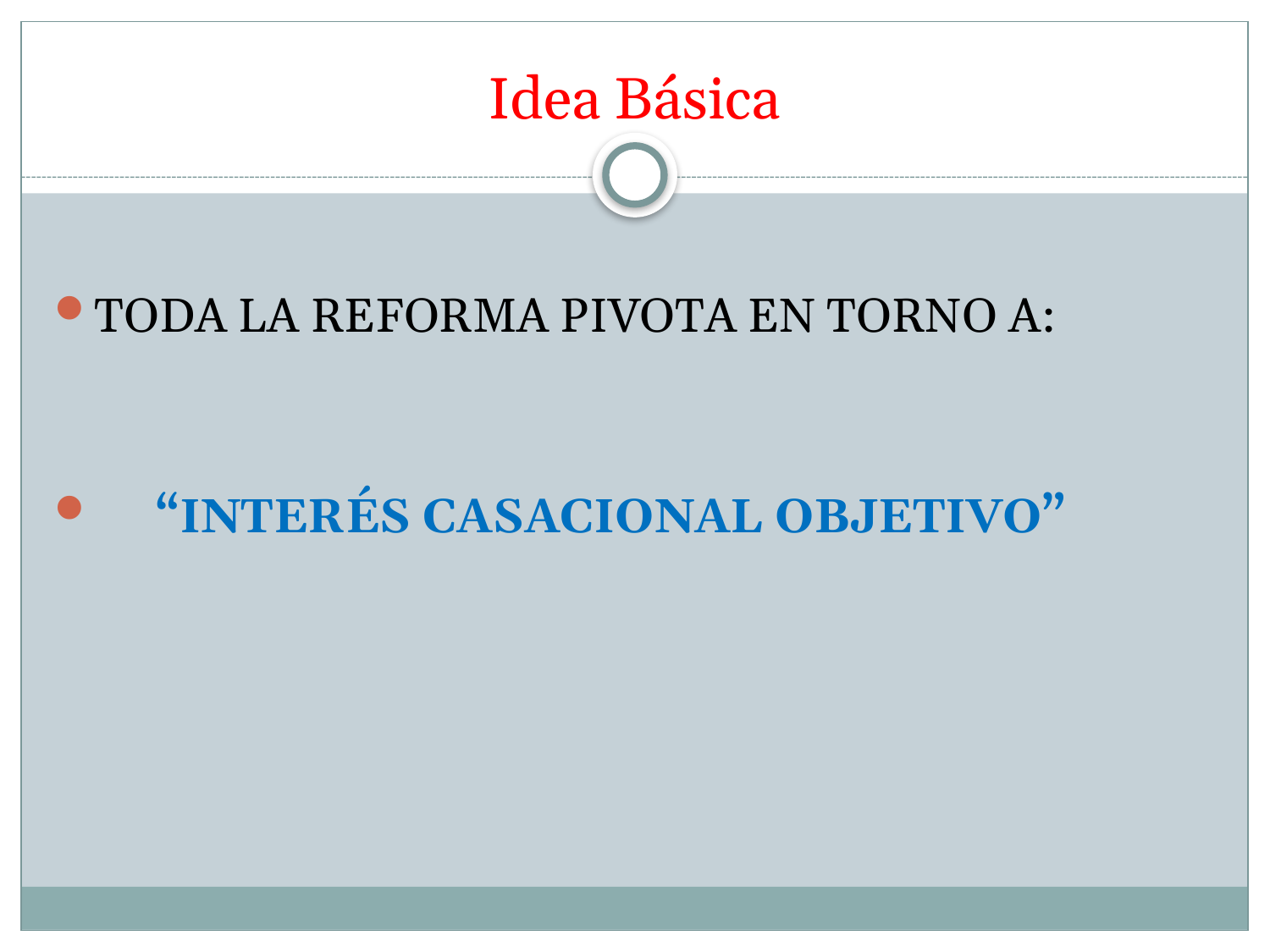

# Idea Básica

TODA LA REFORMA PIVOTA EN TORNO A:

     “INTERÉS CASACIONAL OBJETIVO”